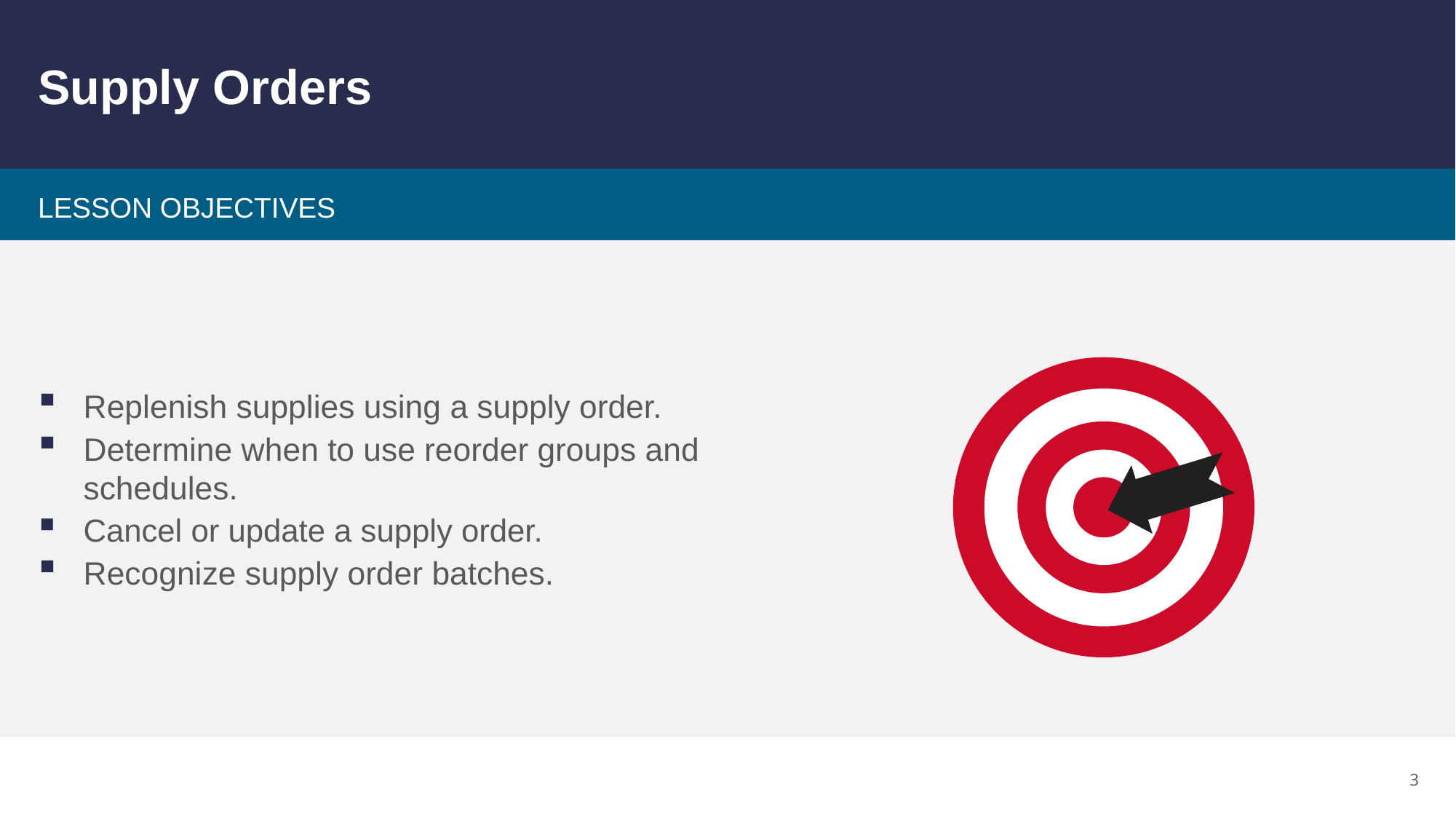

# Supply Orders
Replenish supplies using a supply order.
Determine when to use reorder groups and schedules.
Cancel or update a supply order.
Recognize supply order batches.
3